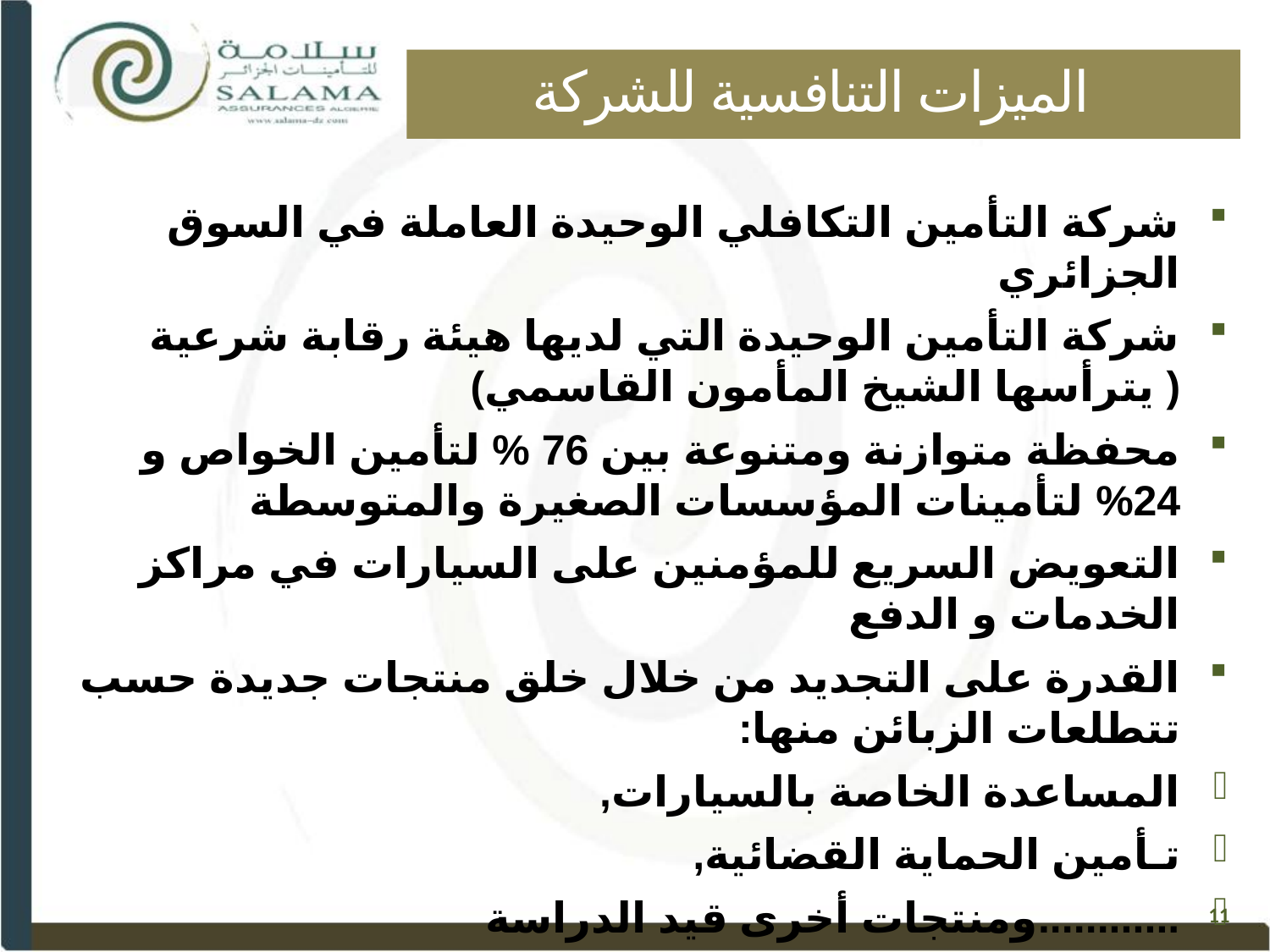

# الميزات التنافسية للشركة
شركة التأمين التكافلي الوحيدة العاملة في السوق الجزائري
شركة التأمين الوحيدة التي لديها هيئة رقابة شرعية ( يترأسها الشيخ المأمون القاسمي)
محفظة متوازنة ومتنوعة بين 76 % لتأمين الخواص و 24% لتأمينات المؤسسات الصغيرة والمتوسطة
التعويض السريع للمؤمنين على السيارات في مراكز الخدمات و الدفع
القدرة على التجديد من خلال خلق منتجات جديدة حسب تتطلعات الزبائن منها:
المساعدة الخاصة بالسيارات,
تـأمين الحماية القضائية,
............ومنتجات أخرى قيد الدراسة
11